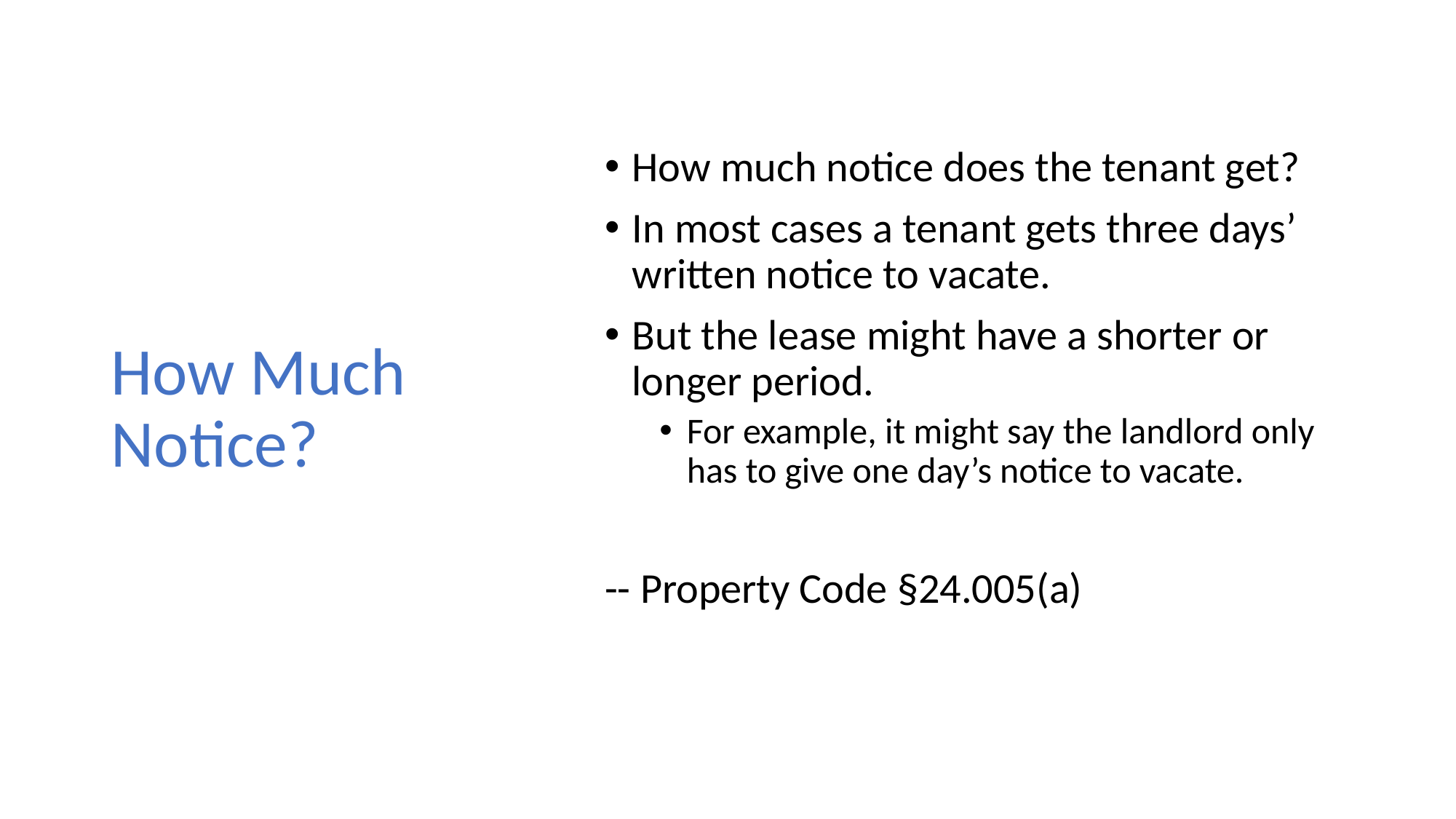

# How Much Notice?
How much notice does the tenant get?
In most cases a tenant gets three days’ written notice to vacate.
But the lease might have a shorter or longer period.
For example, it might say the landlord only has to give one day’s notice to vacate.

-- Property Code §24.005(a)